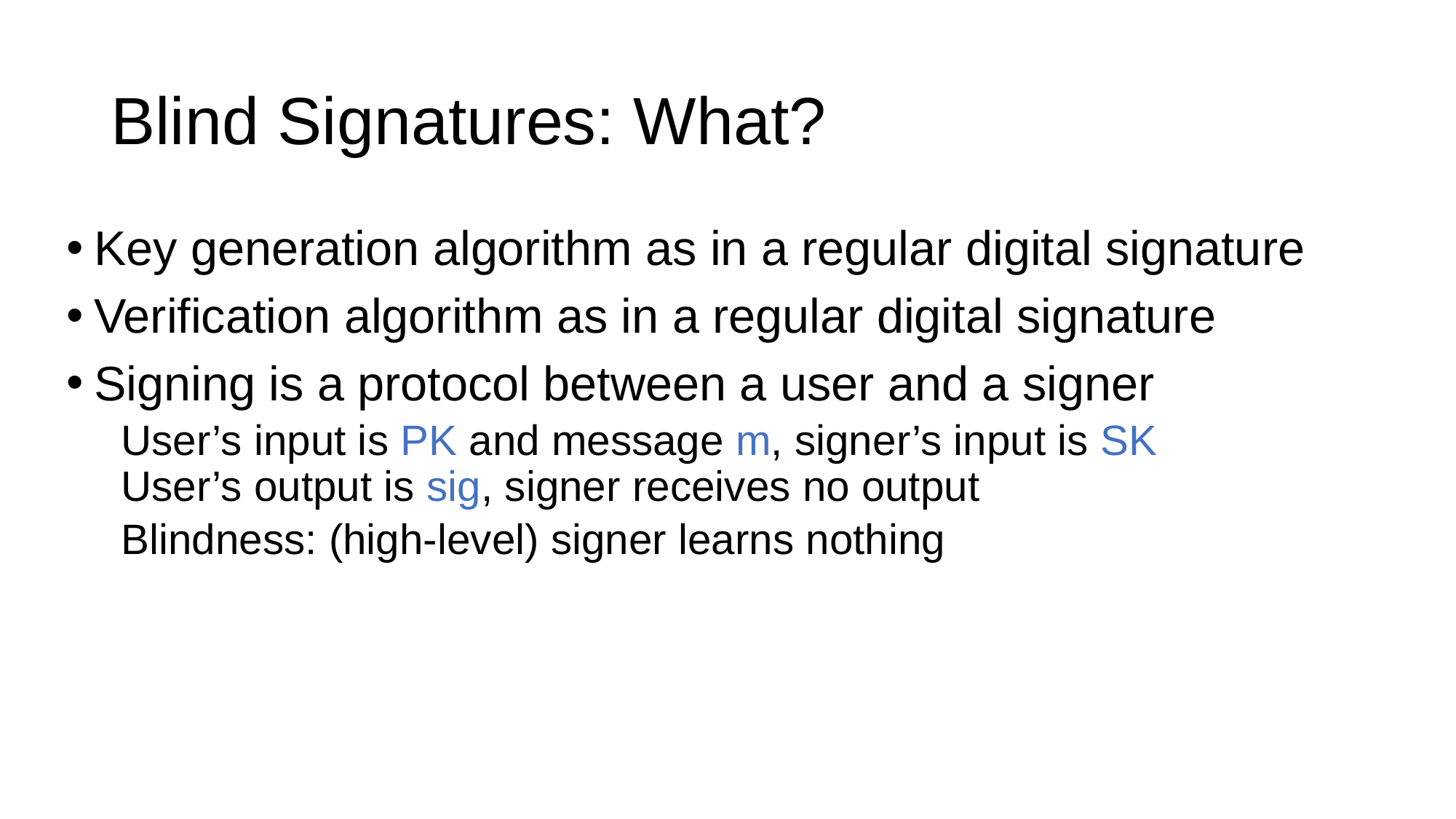

# Blind Signatures: What?
Key generation algorithm as in a regular digital signature
Verification algorithm as in a regular digital signature
Signing is a protocol between a user and a signer
User’s input is PK and message m, signer’s input is SK
User’s output is sig, signer receives no output
Blindness: (high-level) signer learns nothing